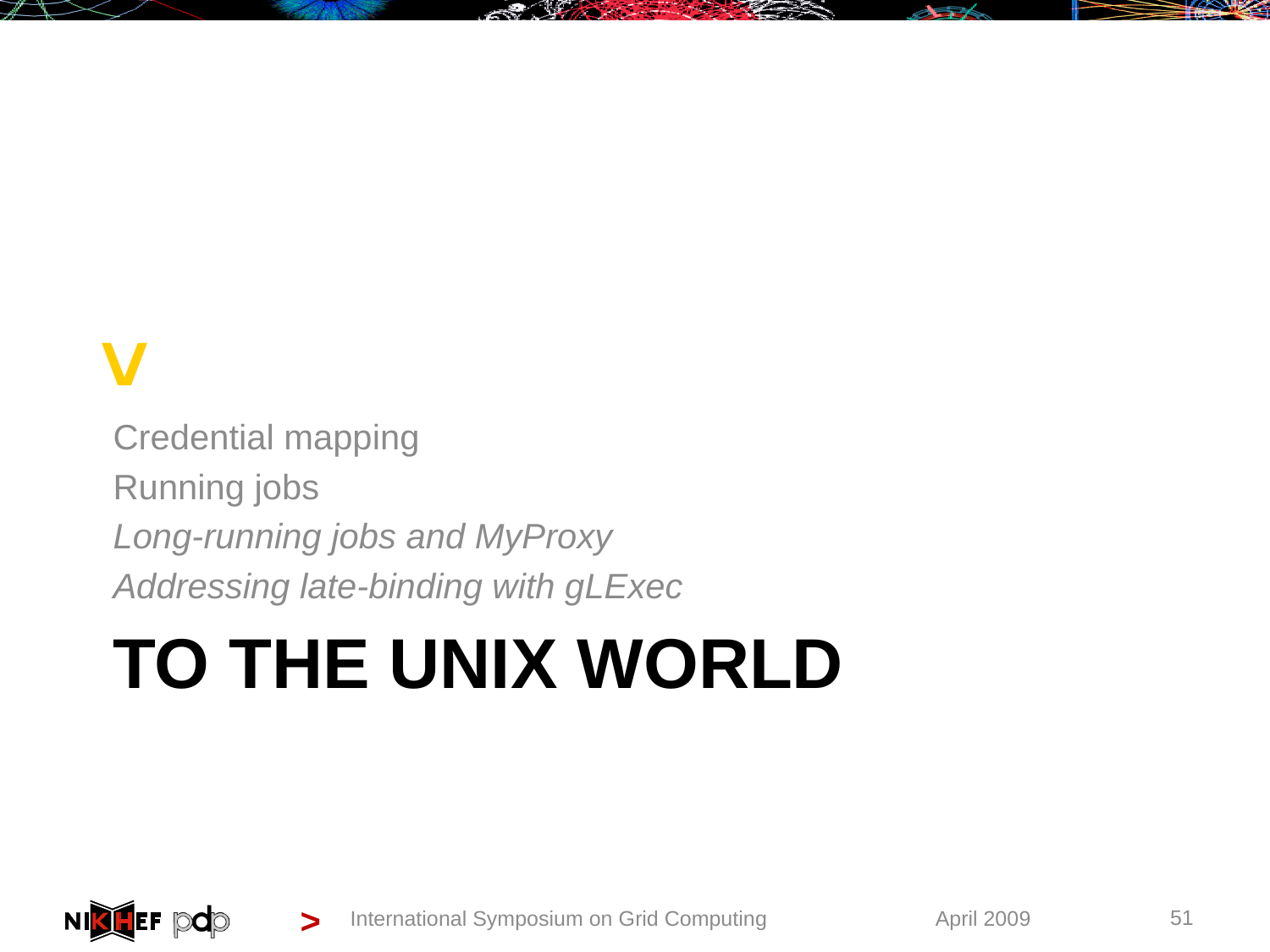

Credential mapping
Running jobs
Long-running jobs and MyProxy
Addressing late-binding with gLExec
# To the Unix world
International Symposium on Grid Computing
April 2009
51